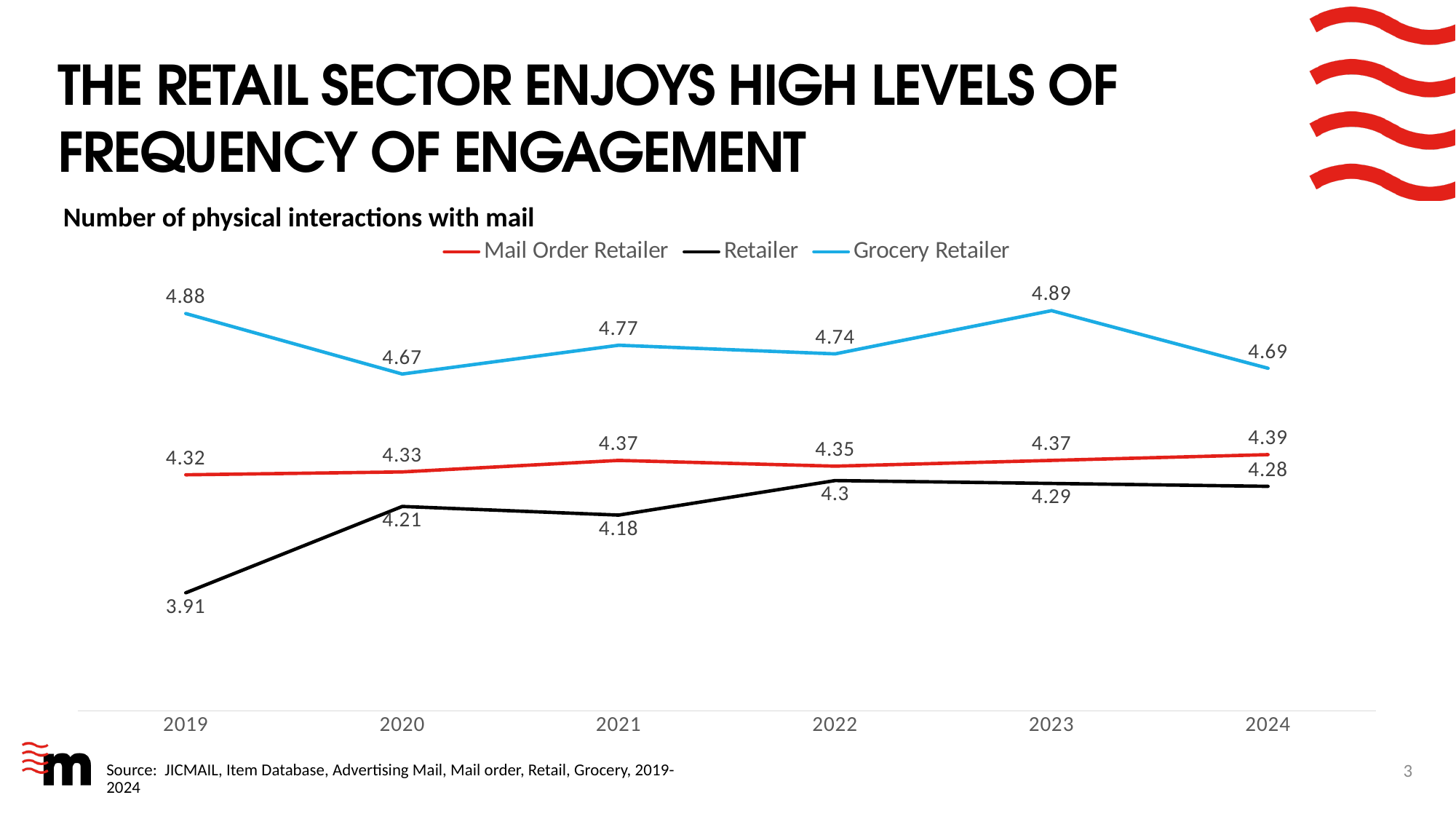

# The retail sector enjoys high levels of frequency of engagement
Number of physical interactions with mail

### Chart

| Category | Mail Order Retailer | Retailer | Grocery Retailer |
|---|---|---|---|
| 2019 | 4.32 | 3.91 | 4.88 |
| 2020 | 4.33 | 4.21 | 4.67 |
| 2021 | 4.37 | 4.18 | 4.77 |
| 2022 | 4.35 | 4.3 | 4.74 |
| 2023 | 4.37 | 4.29 | 4.89 |
| 2024 | 4.39 | 4.28 | 4.69 |
3
Source:  JICMAIL, Item Database, Advertising Mail, Mail order, Retail, Grocery, 2019-2024